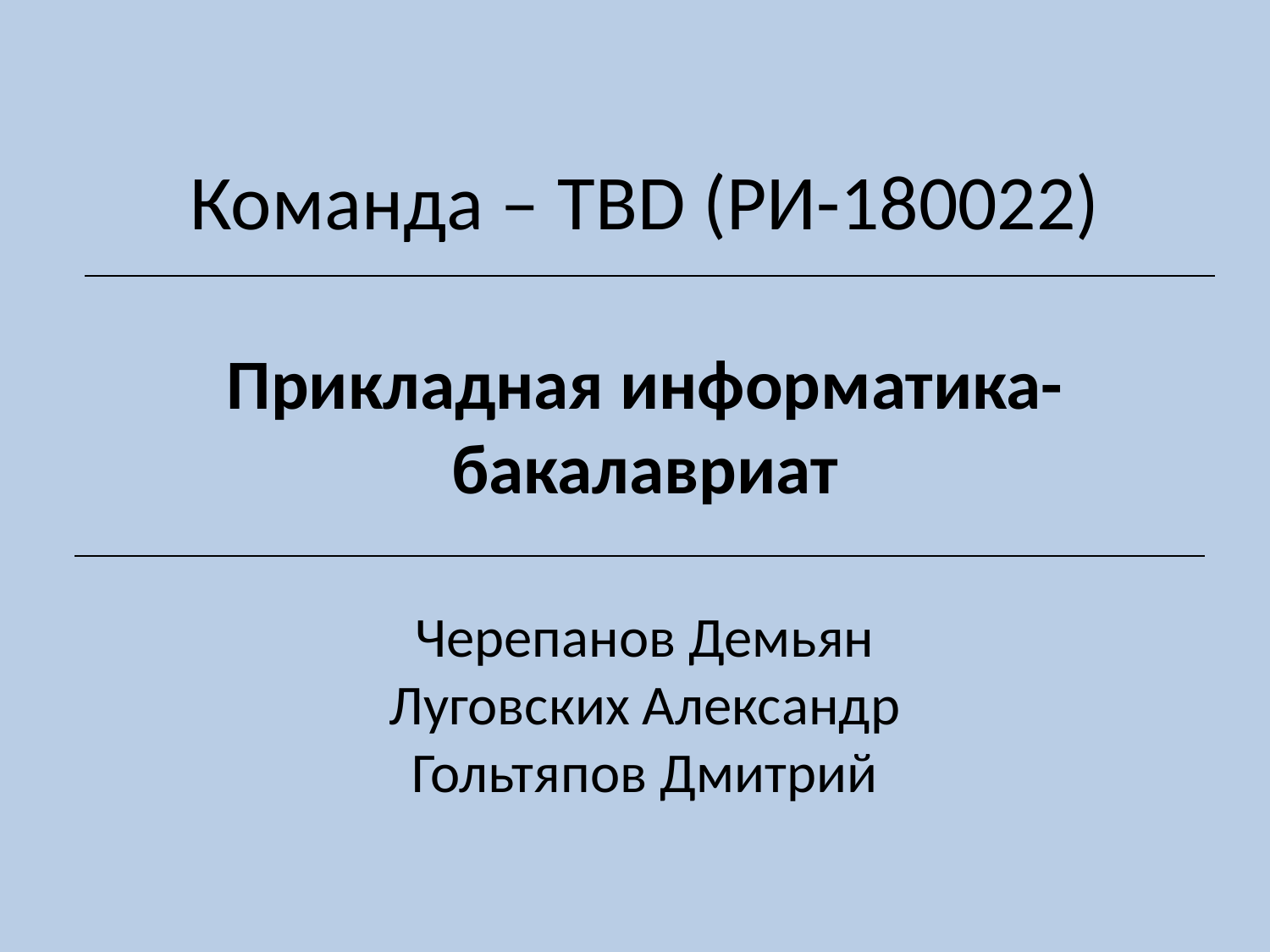

Команда – TBD (РИ-180022)

Прикладная информатика-бакалавриат

Черепанов Демьян
Луговских Александр
Гольтяпов Дмитрий